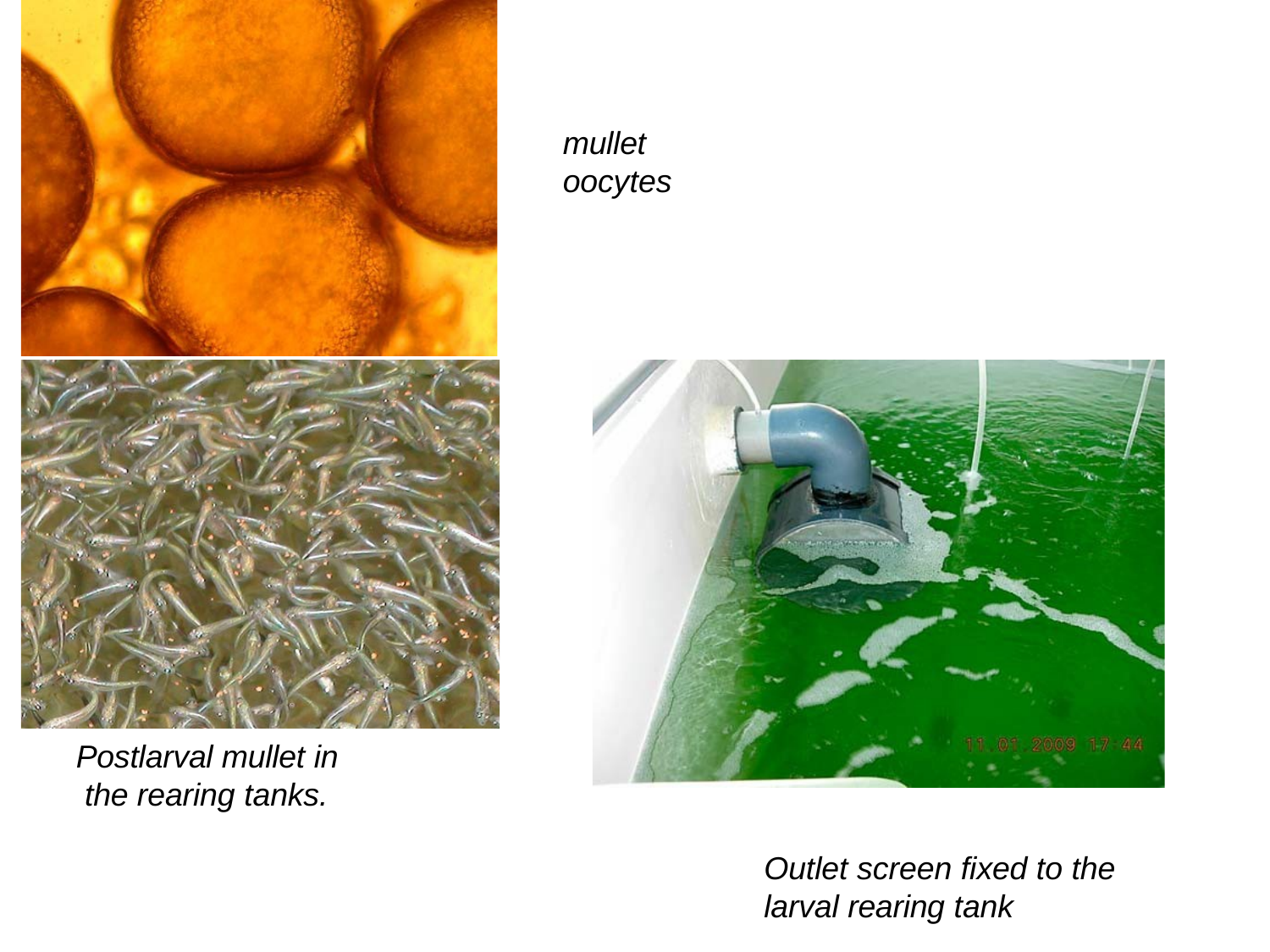

# mullet  oocytes

Postlarval mullet in  the rearing tanks.
Outlet screen fixed to the  larval rearing tank